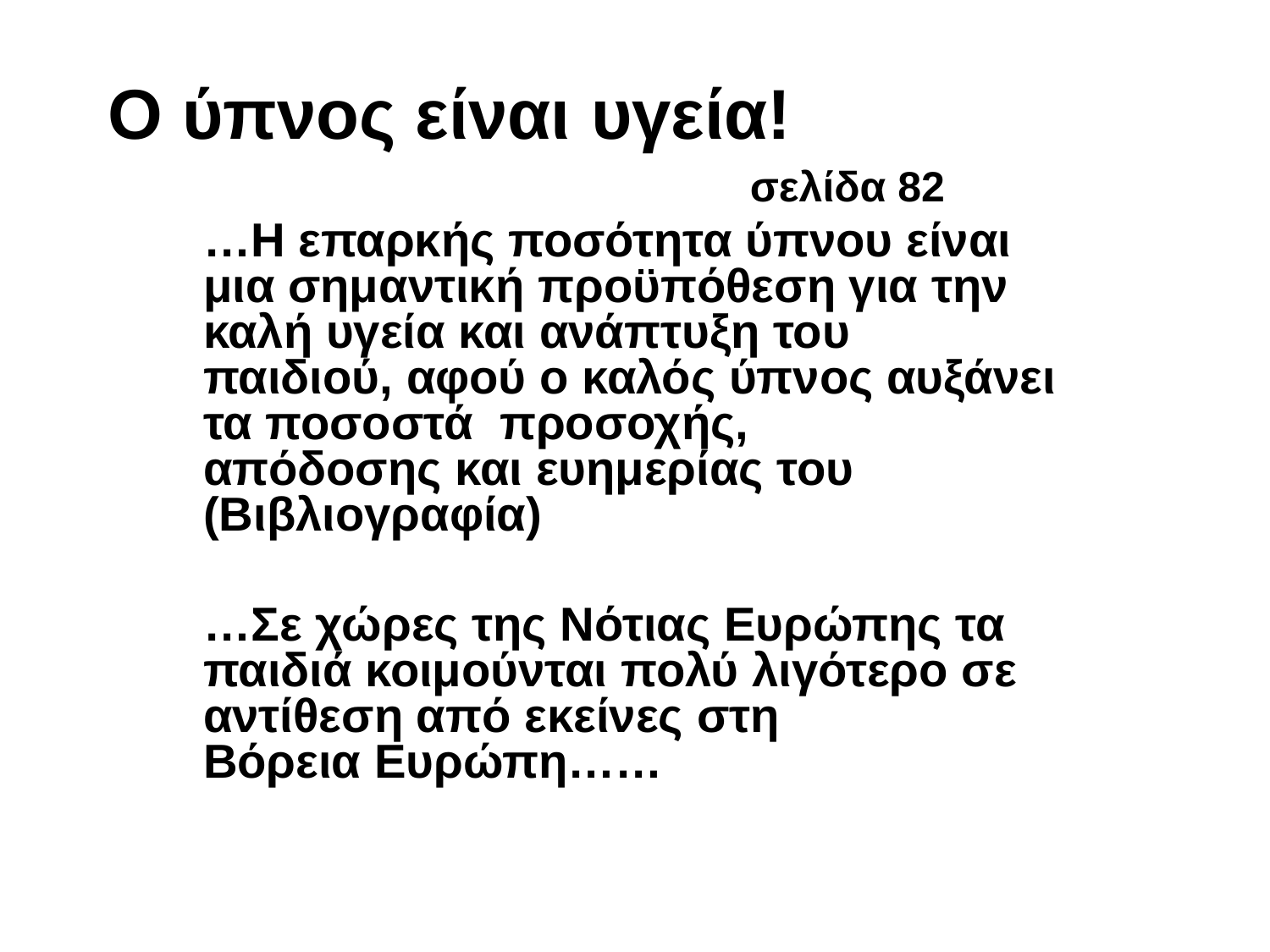

# Ο ύπνος είναι υγεία!
                                         σελίδα 82
…Η επαρκής ποσότητα ύπνου είναι μια σημαντική προϋπόθεση για την καλή υγεία και ανάπτυξη του παιδιού, αφού ο καλός ύπνος αυξάνει τα ποσοστά  προσοχής, απόδοσης και ευημερίας του (Βιβλιογραφία)

…Σε χώρες της Νότιας Ευρώπης τα παιδιά κοιμούνται πολύ λιγότερο σε αντίθεση από εκείνες στη Βόρεια Ευρώπη……